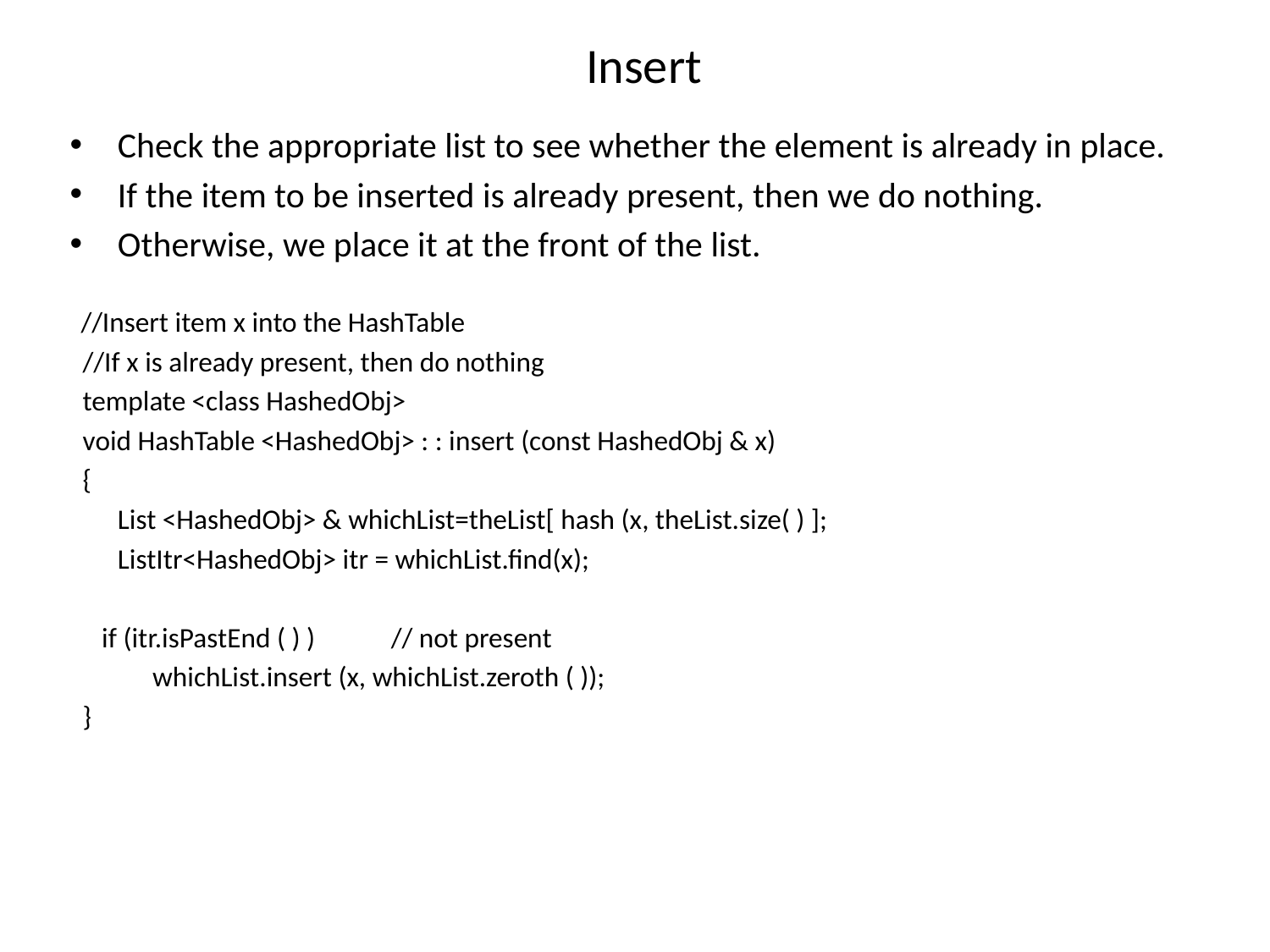

# Insert
Check the appropriate list to see whether the element is already in place.
If the item to be inserted is already present, then we do nothing.
Otherwise, we place it at the front of the list.

  //Insert item x into the HashTable
  //If x is already present, then do nothing
  template <class HashedObj>
  void HashTable <HashedObj> : : insert (const HashedObj & x)
  {
	List <HashedObj> & whichList=theList[ hash (x, theList.size( ) ];
	ListItr<HashedObj> itr = whichList.find(x);

     if (itr.isPastEnd ( ) )            // not present
             whichList.insert (x, whichList.zeroth ( ));
  }